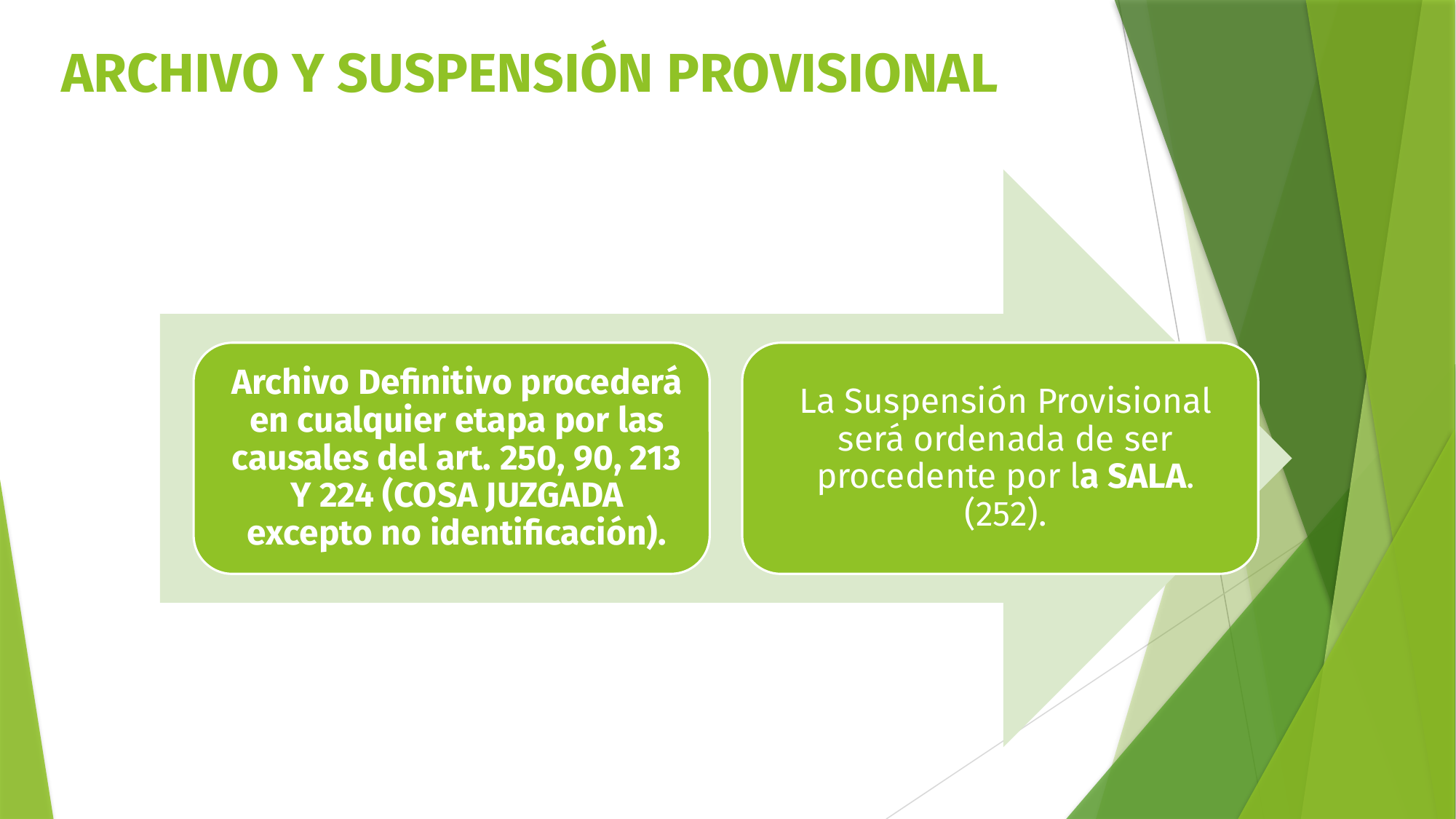

# ARCHIVO Y SUSPENSIÓN PROVISIONAL
Archivo Definitivo procederá en cualquier etapa por las causales del art. 250, 90, 213 Y 224 (COSA JUZGADA excepto no identificación).
La Suspensión Provisional será ordenada de ser procedente por la SALA. (252).